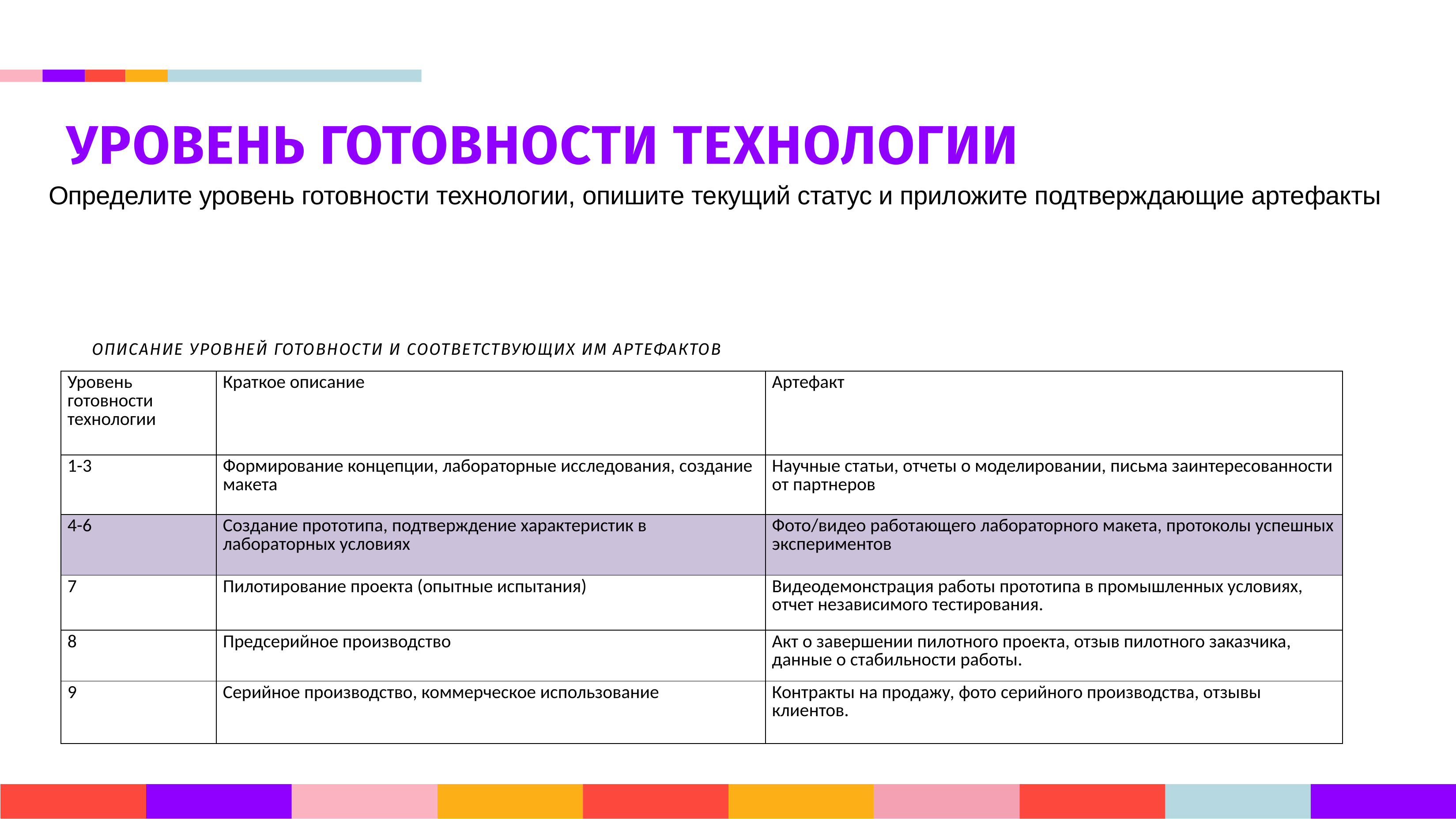

УРОВЕНЬ ГОТОВНОСТИ ТЕХНОЛОГИИ
Определите уровень готовности технологии, опишите текущий статус и приложите подтверждающие артефакты
ОПИСАНИЕ УРОВНЕЙ ГОТОВНОСТИ И СООТВЕТСТВУЮЩИХ ИМ АРТЕФАКТОВ
| Уровень готовности технологии | Краткое описание | Артефакт |
| --- | --- | --- |
| 1-3 | Формирование концепции, лабораторные исследования, создание макета | Научные статьи, отчеты о моделировании, письма заинтересованности от партнеров |
| 4-6 | Создание прототипа, подтверждение характеристик в лабораторных условиях | Фото/видео работающего лабораторного макета, протоколы успешных экспериментов |
| 7 | Пилотирование проекта (опытные испытания) | Видеодемонстрация работы прототипа в промышленных условиях, отчет независимого тестирования. |
| 8 | Предсерийное производство | Акт о завершении пилотного проекта, отзыв пилотного заказчика, данные о стабильности работы. |
| 9 | Серийное производство, коммерческое использование | Контракты на продажу, фото серийного производства, отзывы клиентов. |